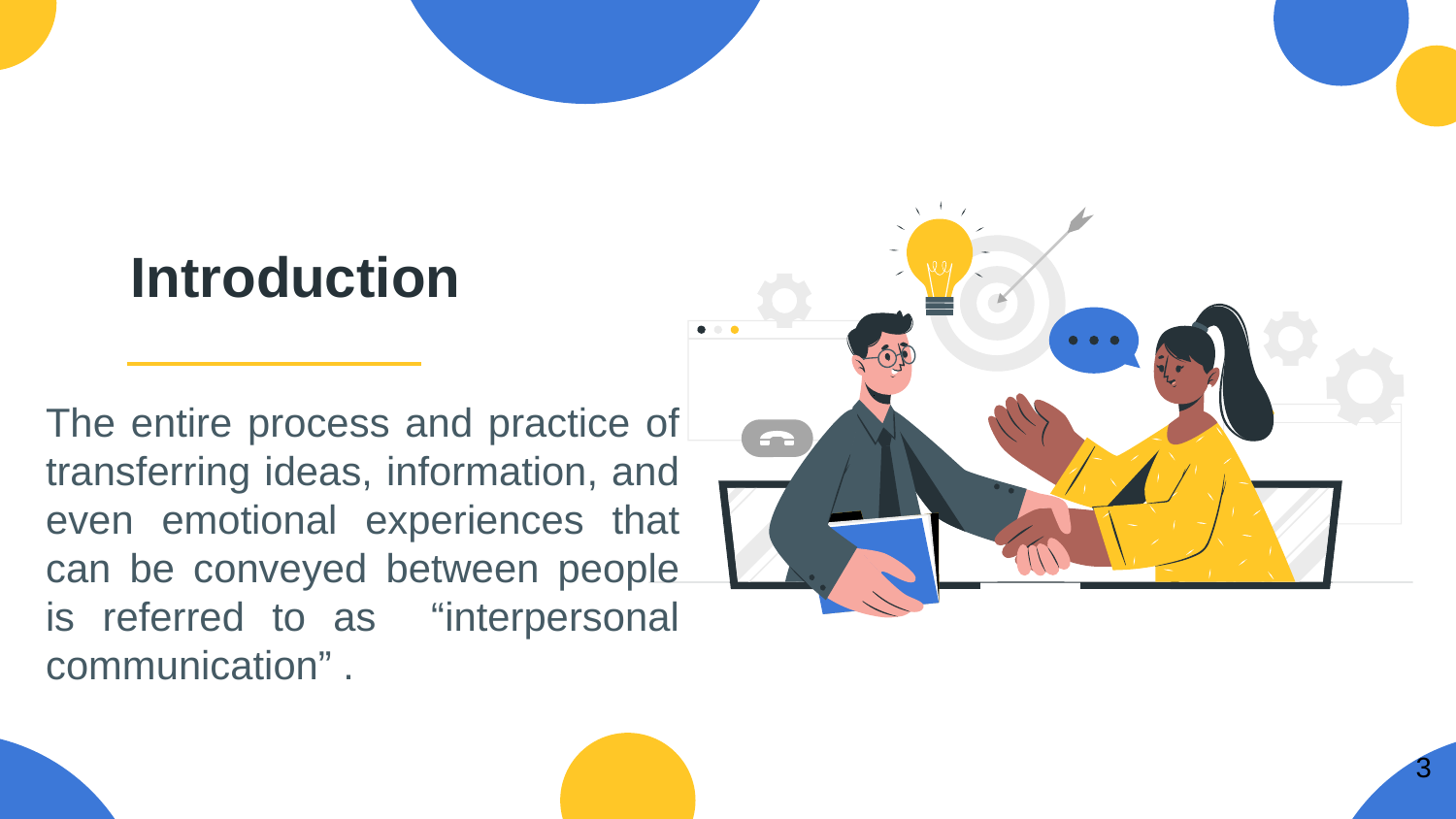

# Introduction
The entire process and practice of transferring ideas, information, and even emotional experiences that can be conveyed between people is referred to as  “interpersonal communication” .

3